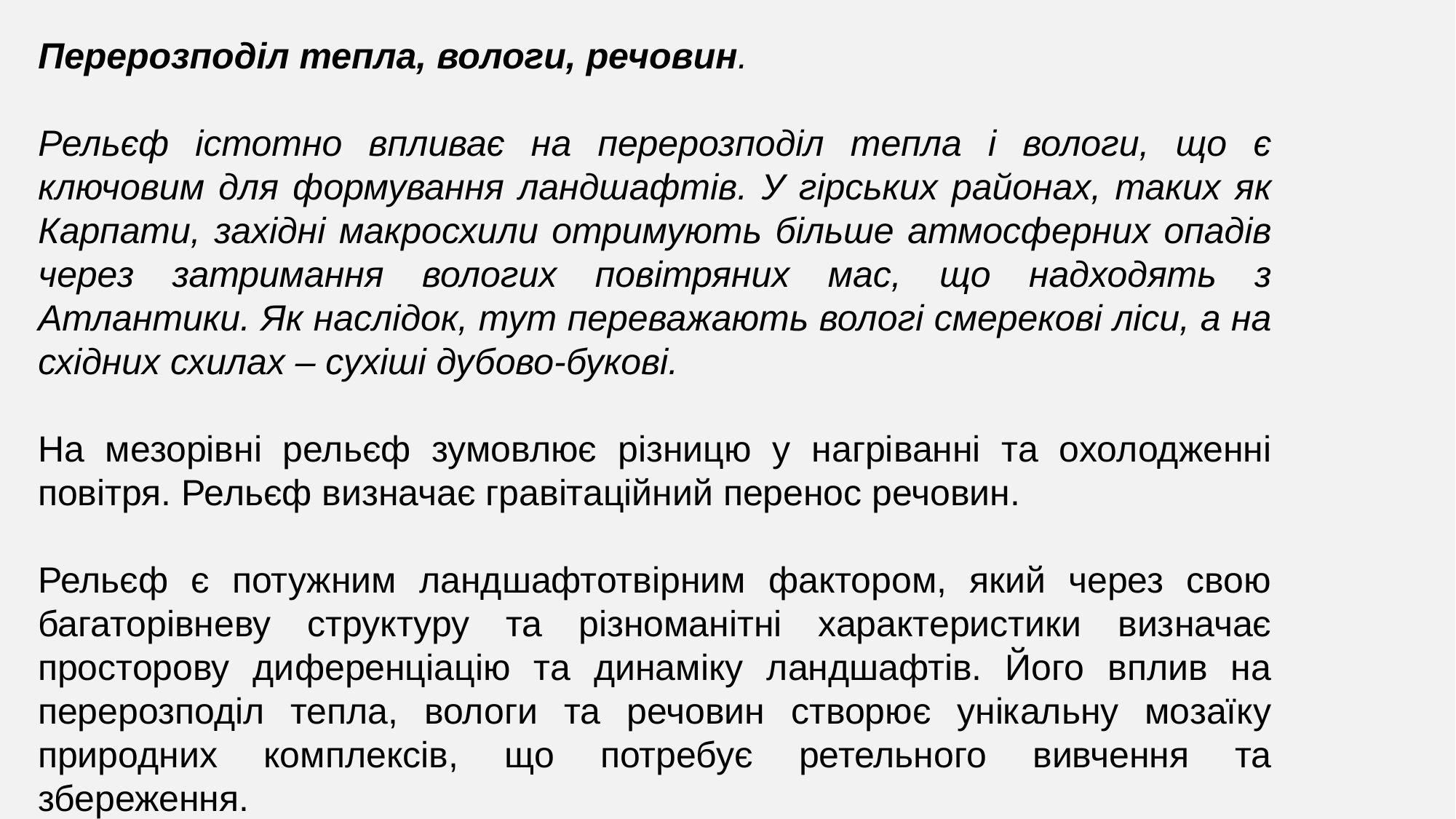

Перерозподіл тепла, вологи, речовин.

Рельєф істотно впливає на перерозподіл тепла і вологи, що є ключовим для формування ландшафтів. У гірських районах, таких як Карпати, західні макросхили отримують більше атмосферних опадів через затримання вологих повітряних мас, що надходять з Атлантики. Як наслідок, тут переважають вологі смерекові ліси, а на східних схилах – сухіші дубово-букові.

На мезорівні рельєф зумовлює різницю у нагріванні та охолодженні повітря. Рельєф визначає гравітаційний перенос речовин.

Рельєф є потужним ландшафтотвірним фактором, який через свою багаторівневу структуру та різноманітні характеристики визначає просторову диференціацію та динаміку ландшафтів. Його вплив на перерозподіл тепла, вологи та речовин створює унікальну мозаїку природних комплексів, що потребує ретельного вивчення та збереження.